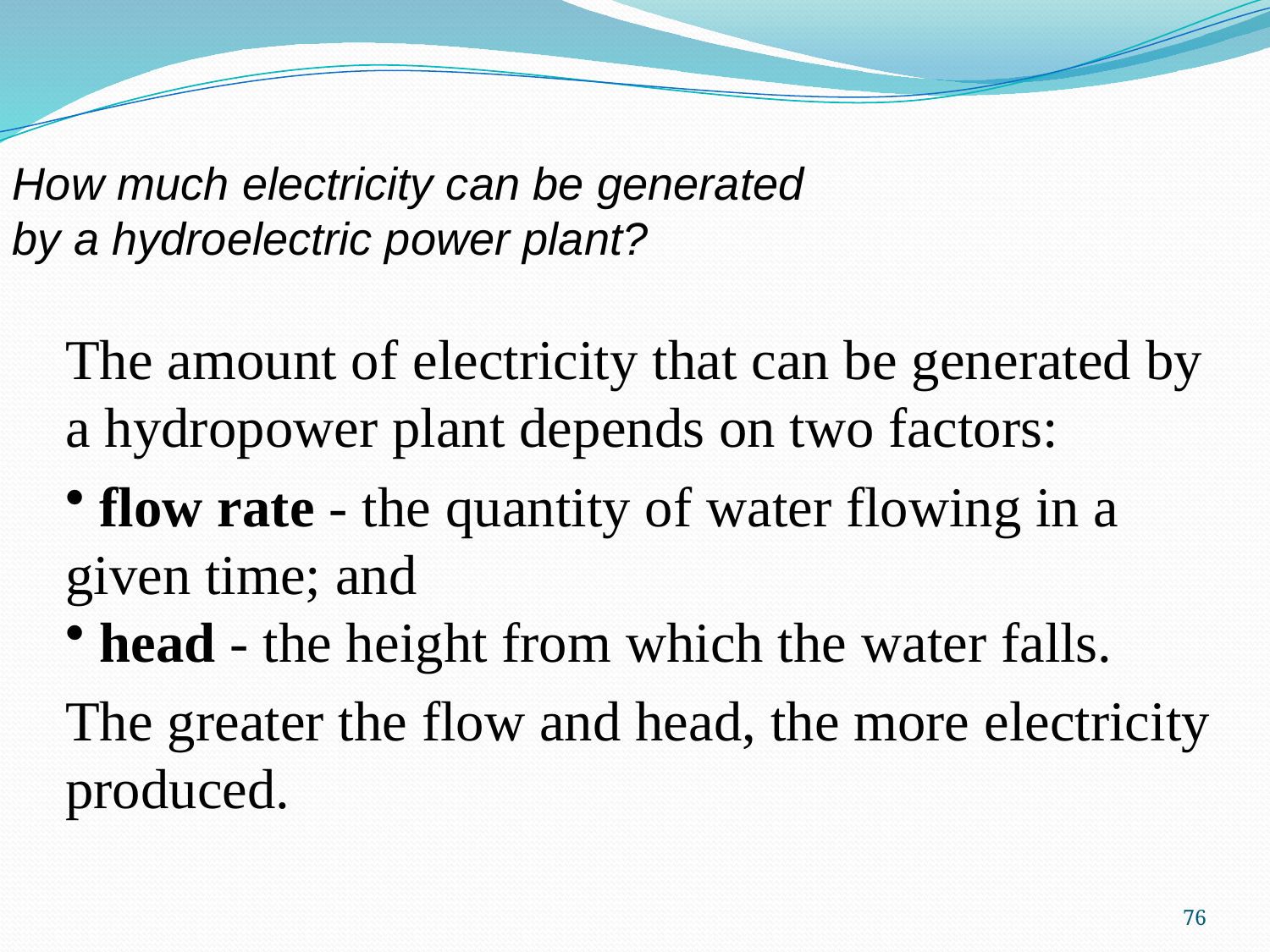

How much electricity can be generated
by a hydroelectric power plant?
The amount of electricity that can be generated by a hydropower plant depends on two factors:
 flow rate - the quantity of water flowing in a given time; and
 head - the height from which the water falls.
The greater the flow and head, the more electricity produced.
76